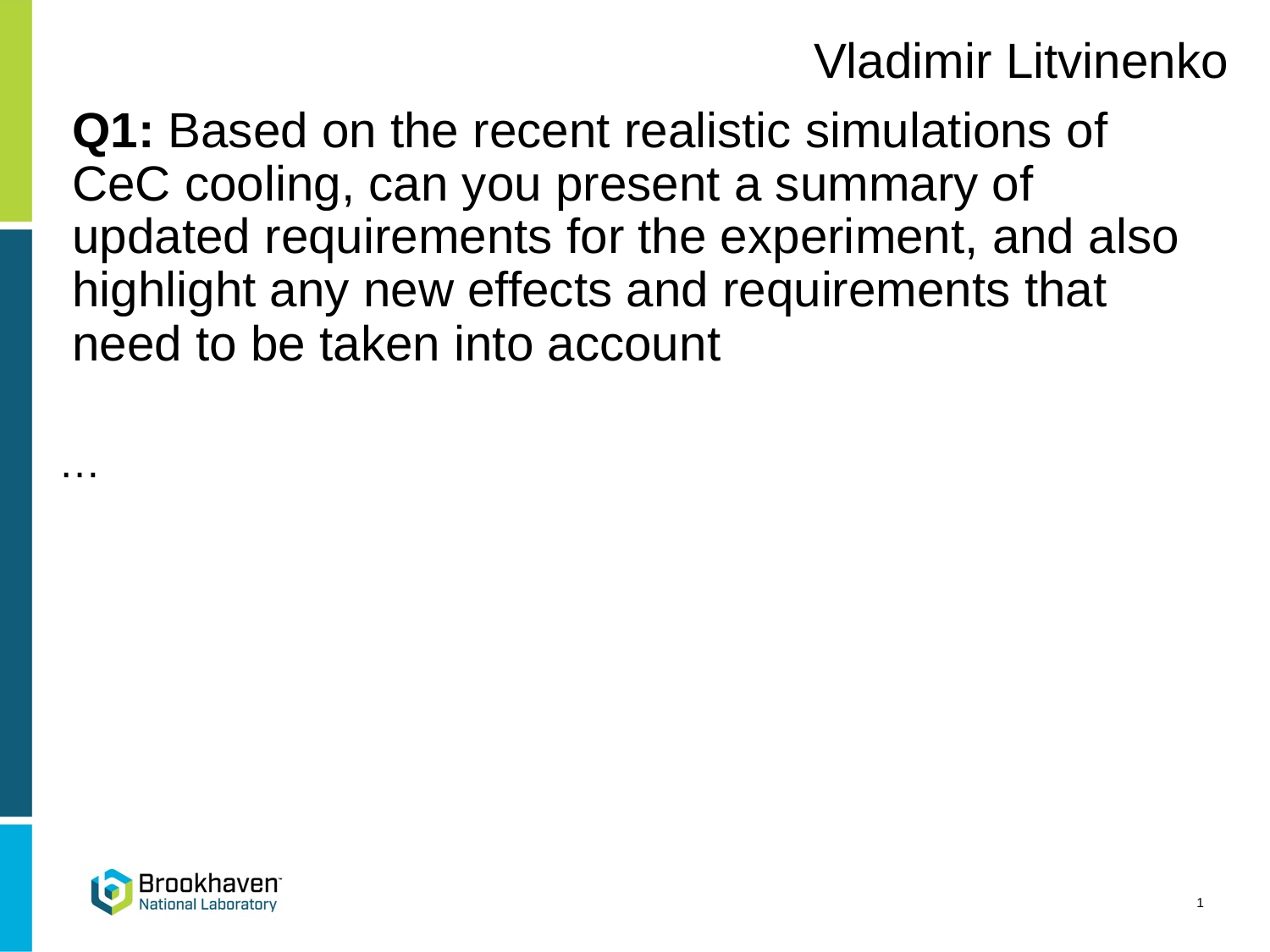

Vladimir Litvinenko
# Q1: Based on the recent realistic simulations of CeC cooling, can you present a summary of updated requirements for the experiment, and also highlight any new effects and requirements that need to be taken into account

…
1